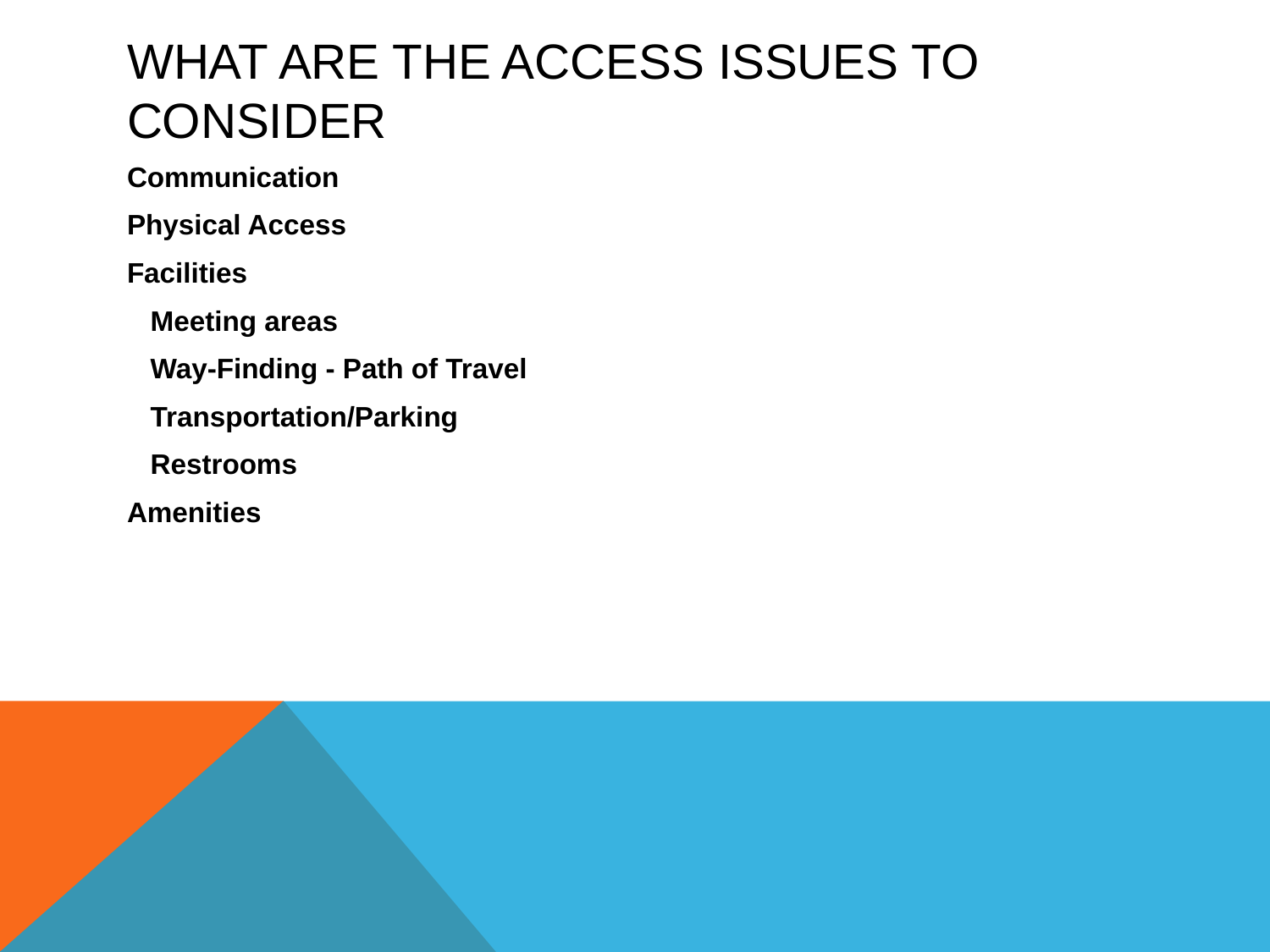

# What are the Access issues to consider
Communication
Physical Access
Facilities
   Meeting areas
   Way-Finding - Path of Travel
   Transportation/Parking
   Restrooms
Amenities